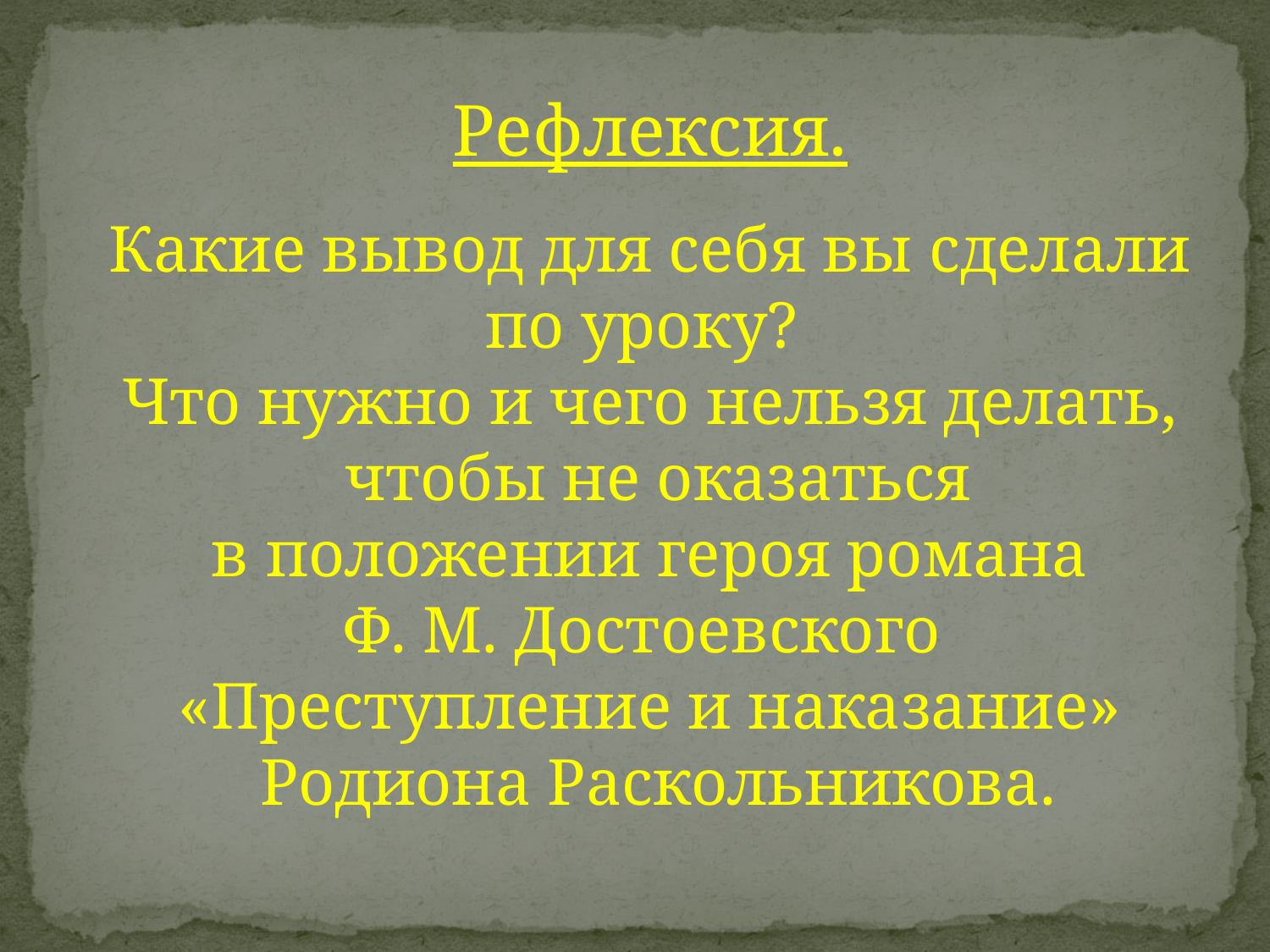

Рефлексия.

Какие вывод для себя вы сделали по уроку?
Что нужно и чего нельзя делать,
 чтобы не оказаться
 в положении героя романа
Ф. М. Достоевского
«Преступление и наказание»
 Родиона Раскольникова.